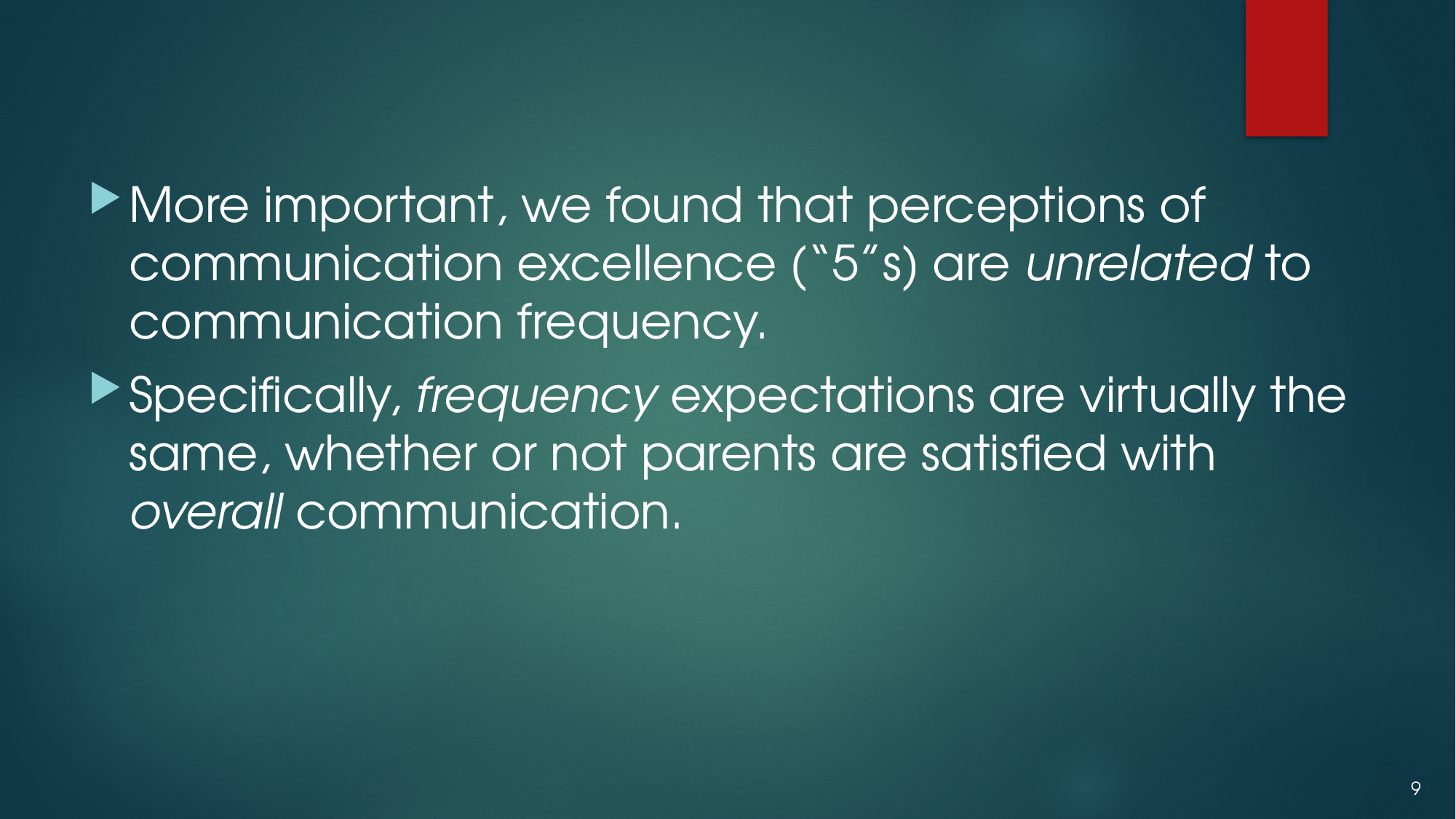

More important, we found that perceptions of communication excellence (“5”s) are unrelated to communication frequency.
Specifically, frequency expectations are virtually the same, whether or not parents are satisfied with overall communication.
9